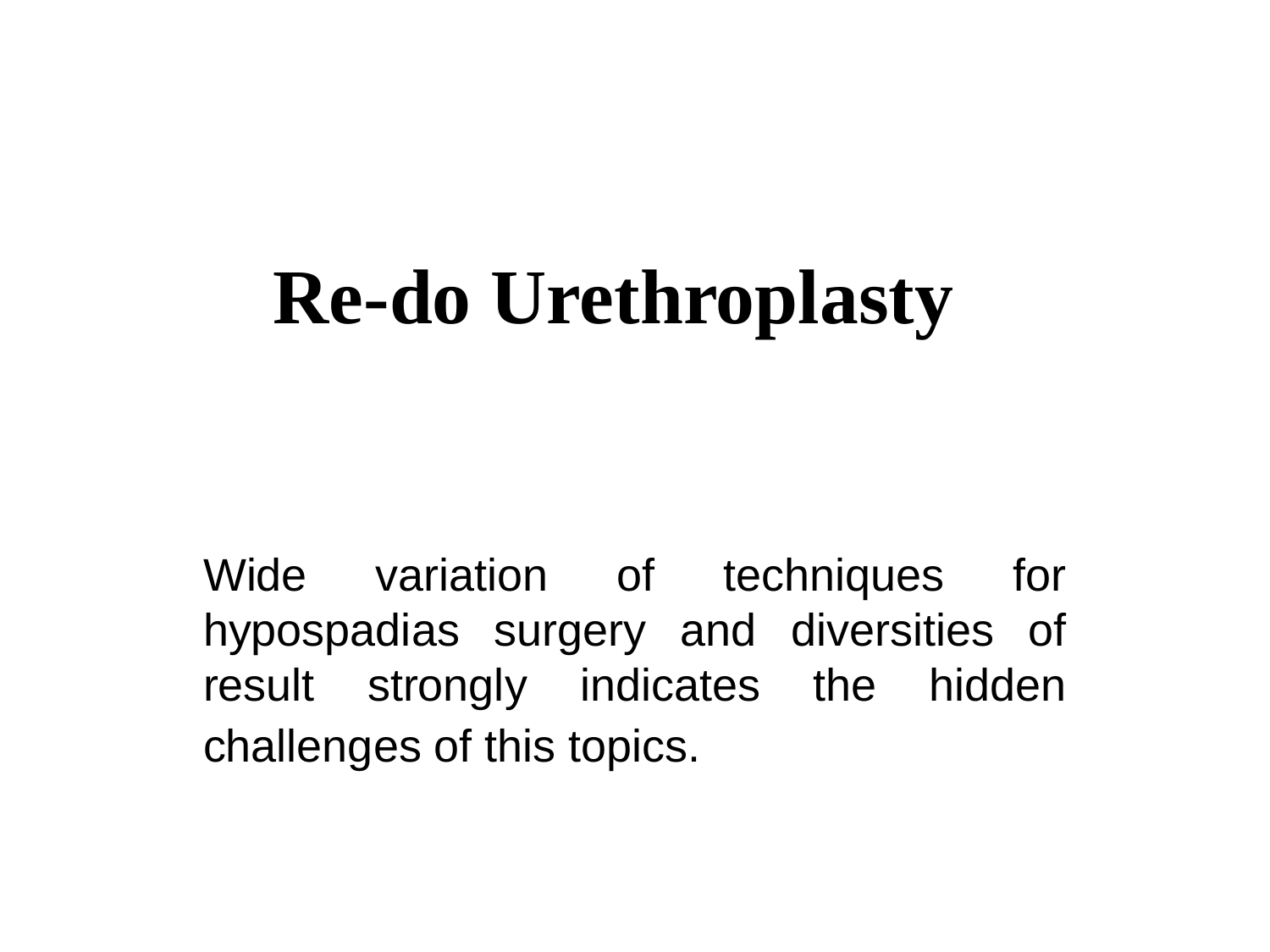

# Re-do Urethroplasty
Wide variation of techniques for hypospadias surgery and diversities of result strongly indicates the hidden challenges of this topics.